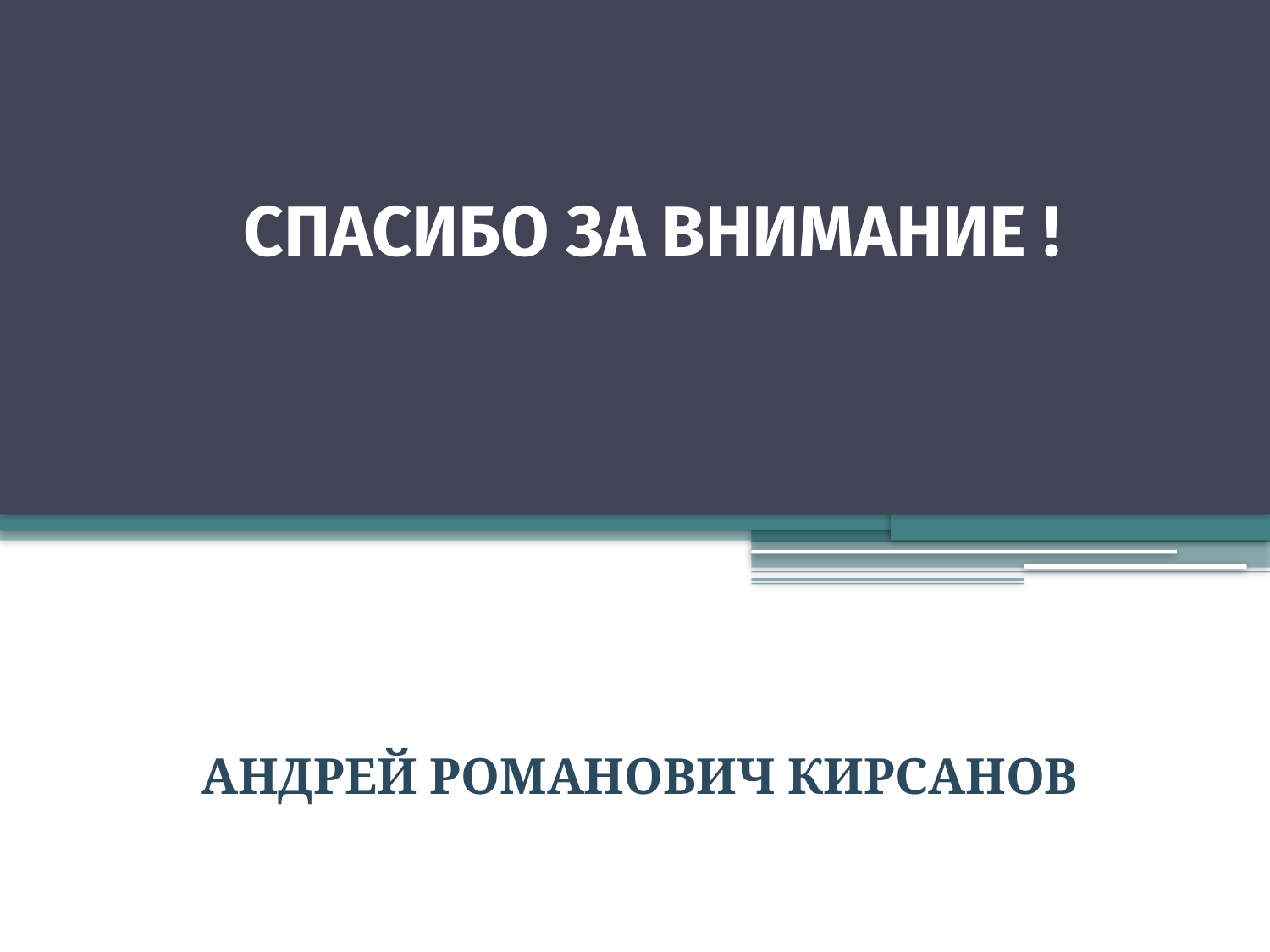

# СПАСИБО ЗА ВНИМАНИЕ !

АНДРЕЙ РОМАНОВИЧ КИРСАНОВ